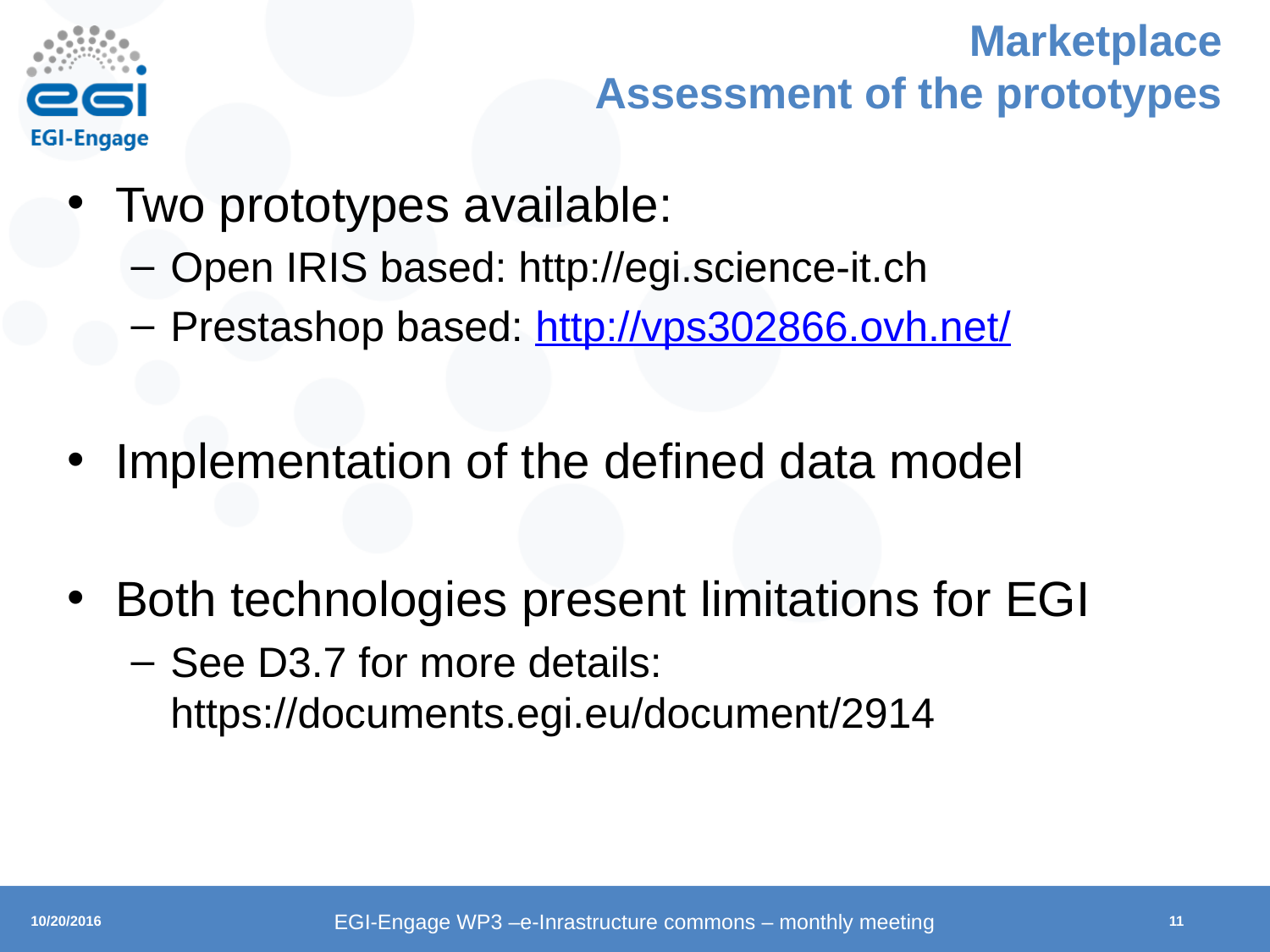

# Marketplace Assessment of the prototypes
Two prototypes available:
Open IRIS based: http://egi.science-it.ch
Prestashop based: http://vps302866.ovh.net/

Implementation of the defined data model

Both technologies present limitations for EGI
See D3.7 for more details: https://documents.egi.eu/document/2914

EGI-Engage WP3 –e-Inrastructure commons – monthly meeting